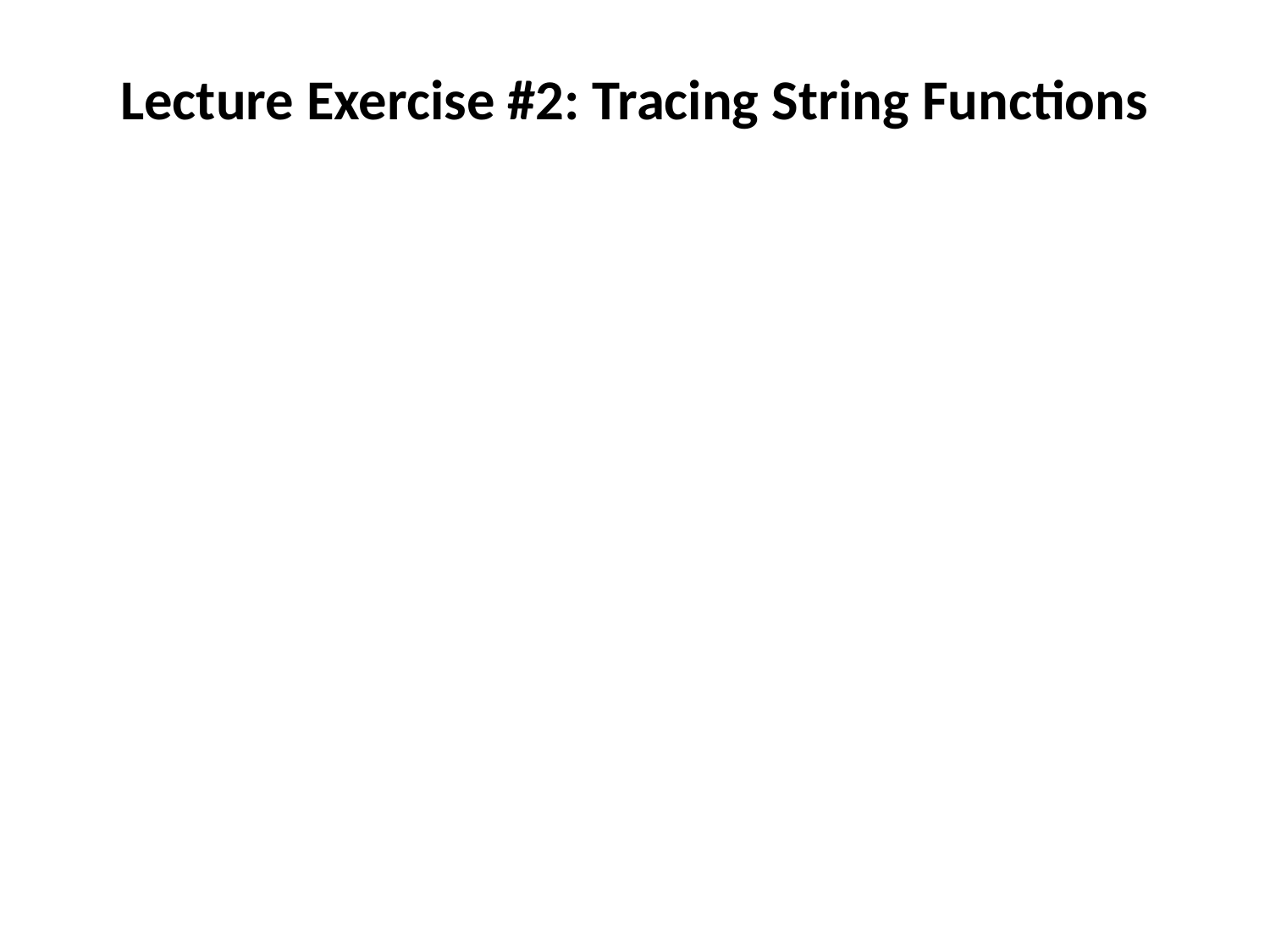

# Lecture Exercise #2: Tracing String Functions